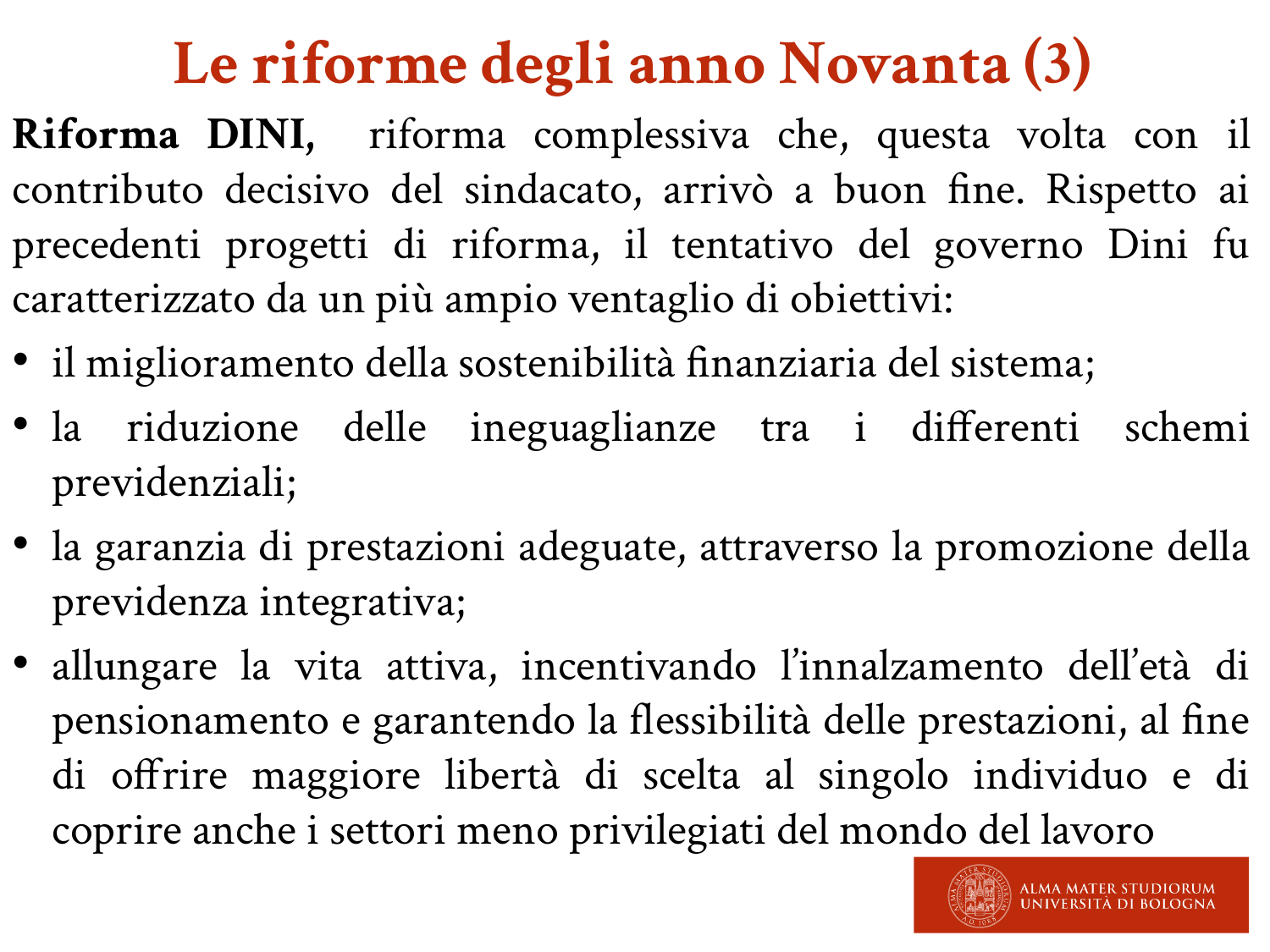

Le riforme degli anno Novanta (3)
Riforma DINI,  riforma complessiva che, questa volta con il contributo decisivo del sindacato, arrivò a buon fine. Rispetto ai precedenti progetti di riforma, il tentativo del governo Dini fu caratterizzato da un più ampio ventaglio di obiettivi:
il miglioramento della sostenibilità finanziaria del sistema;
la riduzione delle ineguaglianze tra i differenti schemi previdenziali;
la garanzia di prestazioni adeguate, attraverso la promozione della previdenza integrativa;
allungare la vita attiva, incentivando l’innalzamento dell’età di pensionamento e garantendo la flessibilità delle prestazioni, al fine di offrire maggiore libertà di scelta al singolo individuo e di coprire anche i settori meno privilegiati del mondo del lavoro